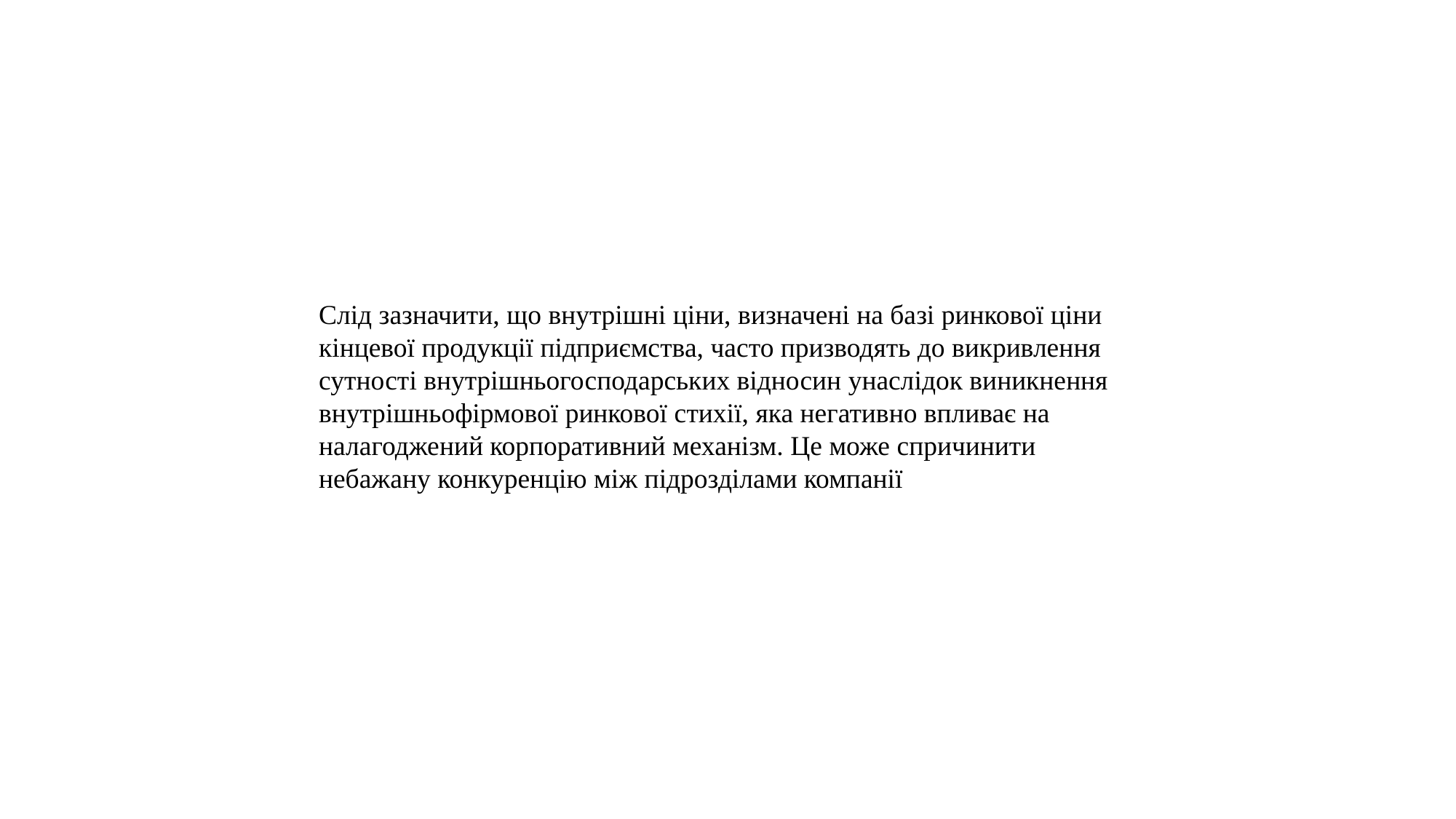

Слід зазначити, що внутрішні ціни, визначені на базі ринкової ціни кінцевої продукції підприємства, часто призводять до викривлення сутності внутрішньогосподарських відносин унаслідок виникнення внутрішньофірмової ринкової стихії, яка негативно впливає на налагоджений корпоративний механізм. Це може спричинити небажану конкуренцію між підрозділами компанії